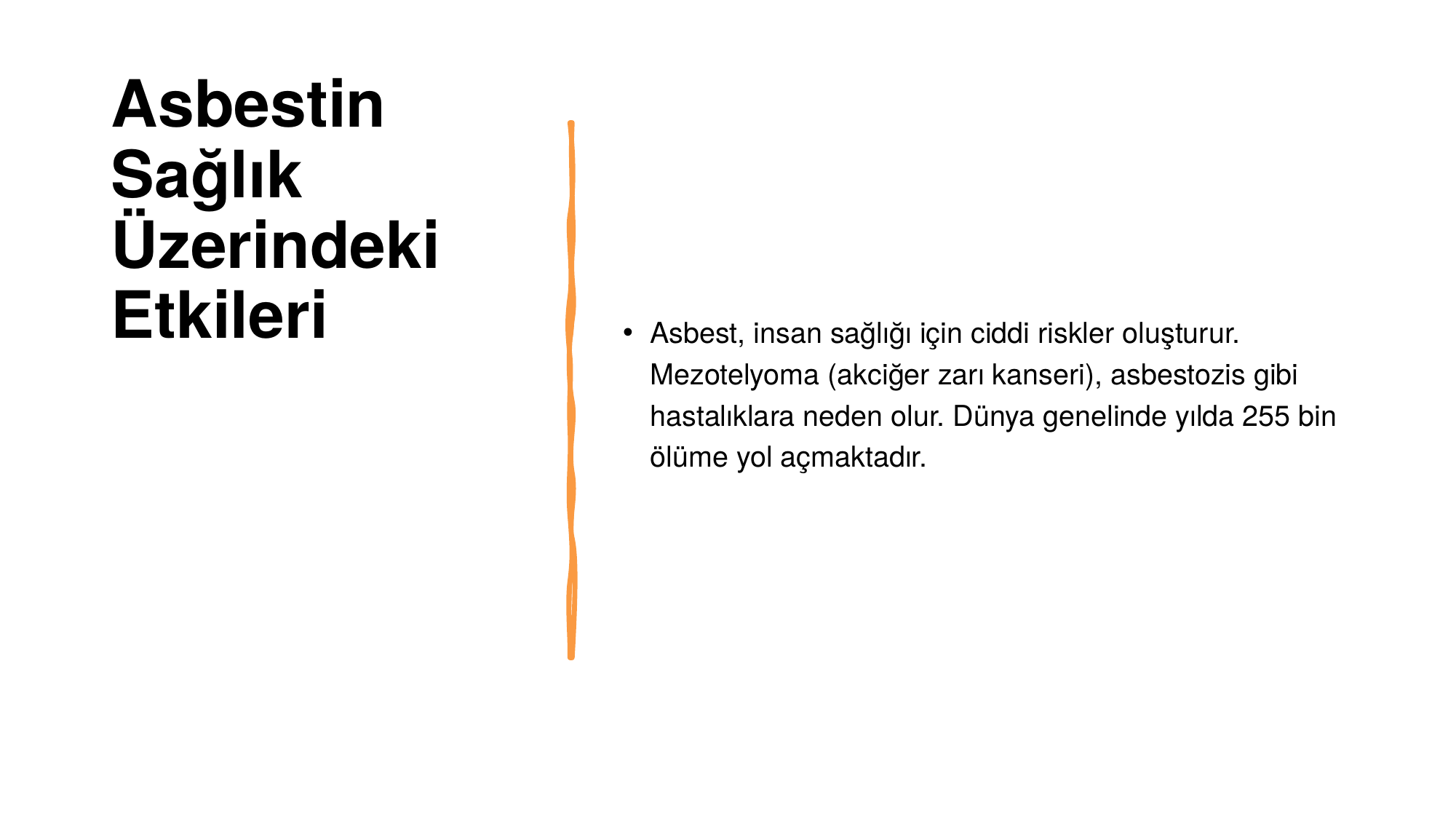

# Asbestin Sağlık Üzerindeki Etkileri
Asbest, insan sağlığı için ciddi riskler oluşturur. Mezotelyoma (akciğer zarı kanseri), asbestozis gibi hastalıklara neden olur. Dünya genelinde yılda 255 bin ölüme yol açmaktadır.